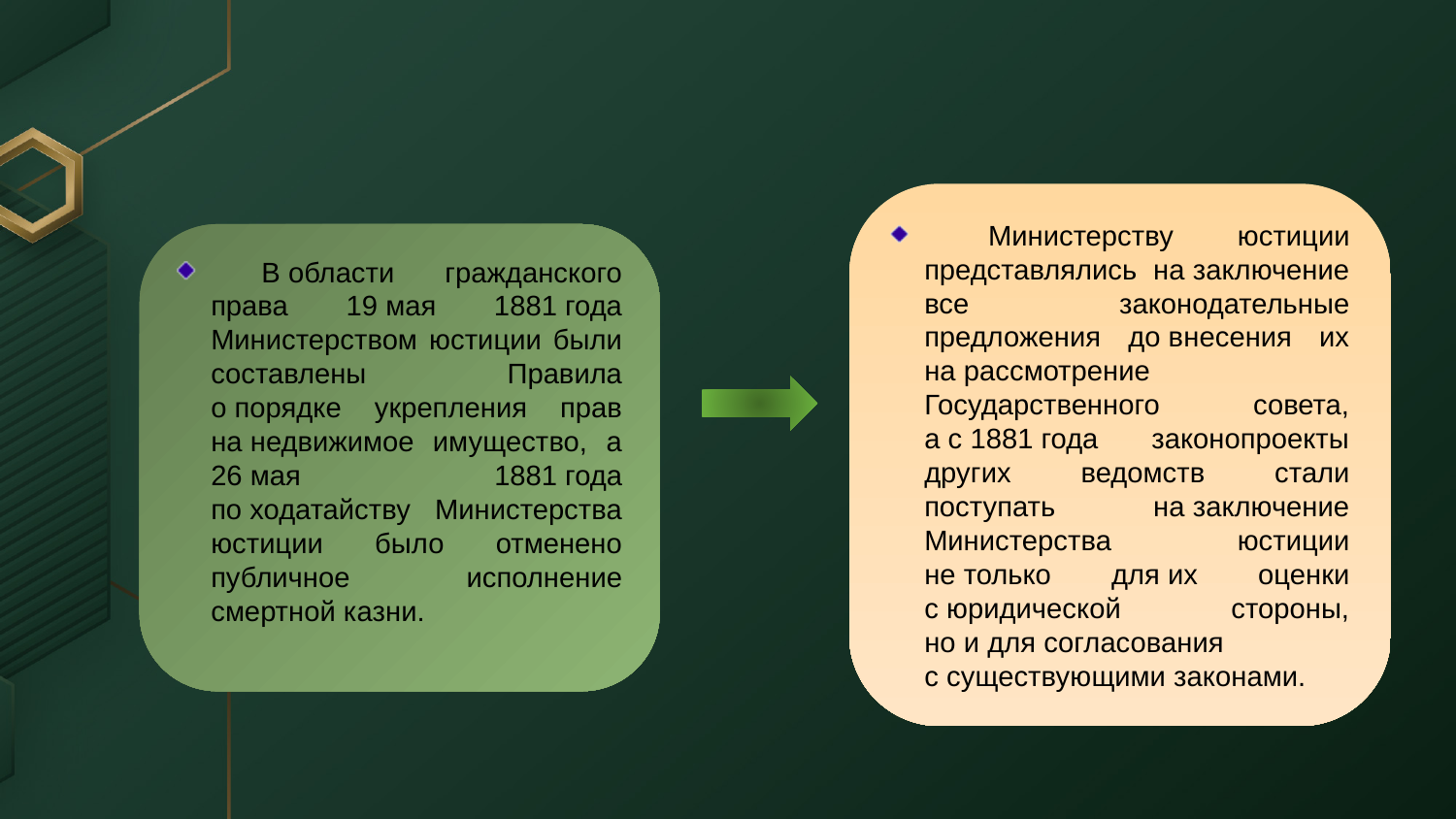

Министерству юстиции представлялись на заключение все законодательные предложения до внесения их на рассмотрение Государственного совета, а с 1881 года законопроекты других ведомств стали поступать на заключение Министерства юстиции не только для их оценки с юридической стороны, но и для согласования с существующими законами.
 В области гражданского права 19 мая 1881 года Министерством юстиции были составлены Правила о порядке укрепления прав на недвижимое имущество, а 26 мая 1881 года по ходатайству Министерства юстиции было отменено публичное исполнение смертной казни.